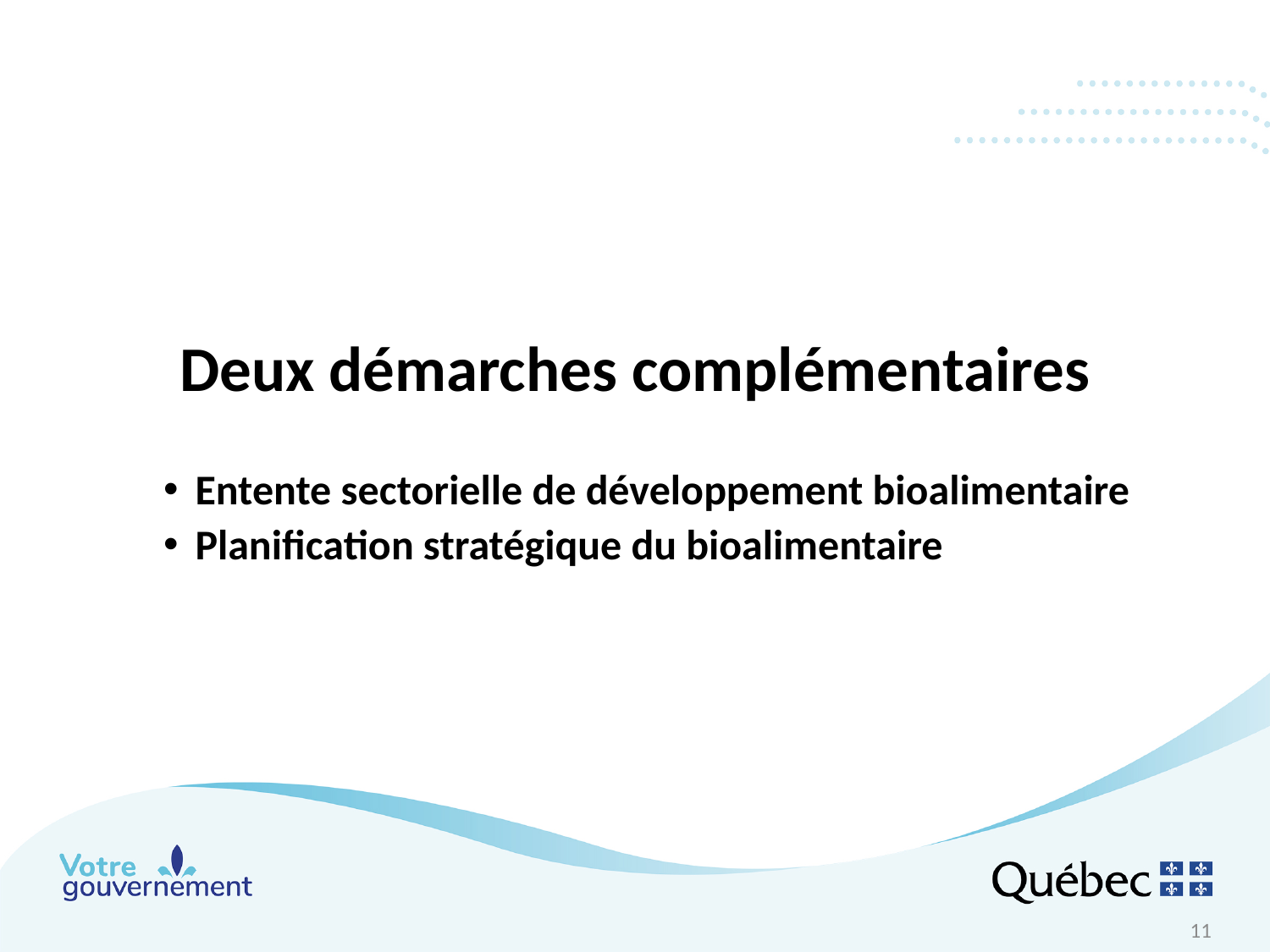

#

Deux démarches complémentaires

Entente sectorielle de développement bioalimentaire
Planification stratégique du bioalimentaire

11